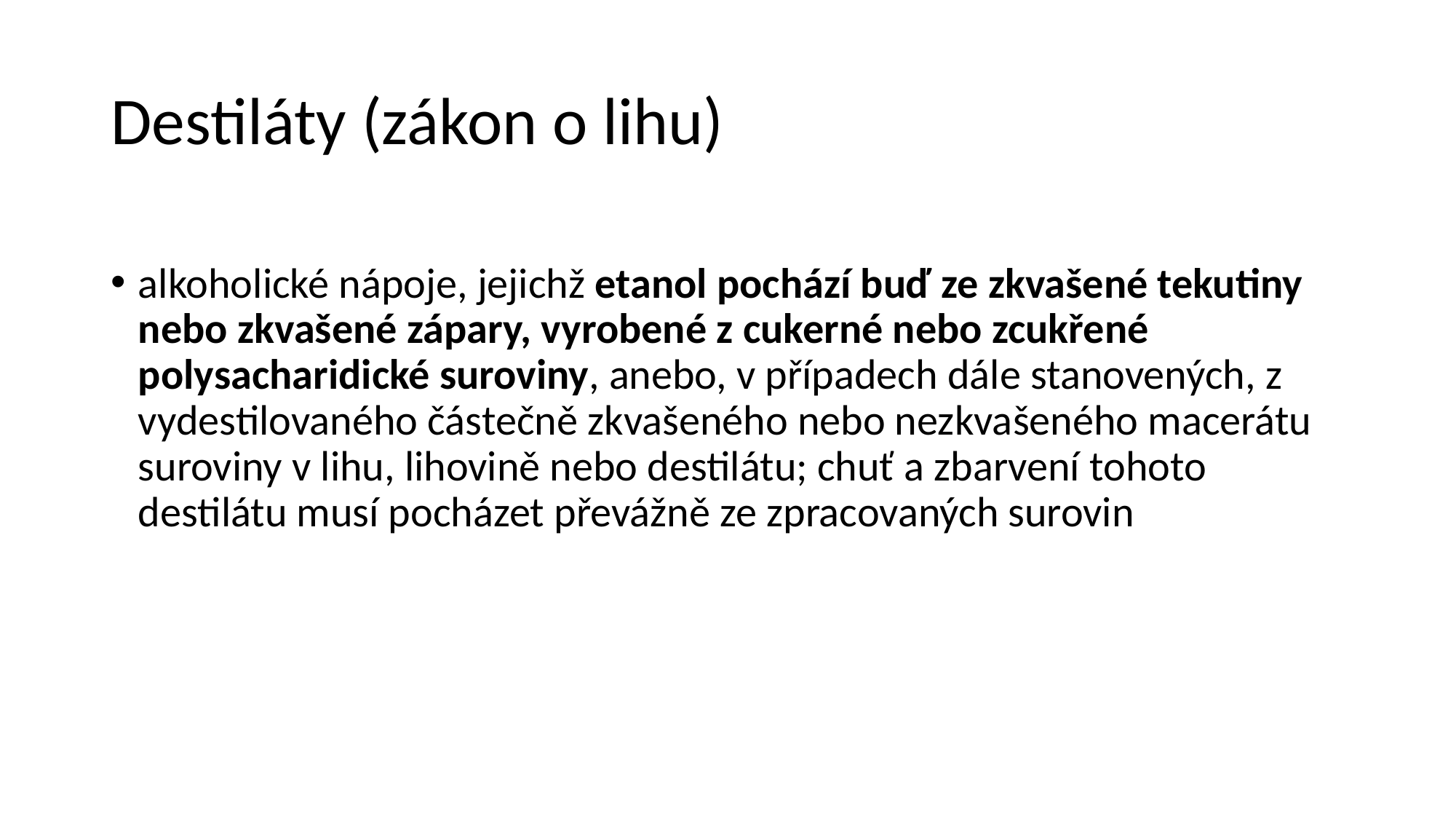

# Destiláty (zákon o lihu)
alkoholické nápoje, jejichž etanol pochází buď ze zkvašené tekutiny nebo zkvašené zápary, vyrobené z cukerné nebo zcukřené polysacharidické suroviny, anebo, v případech dále stanovených, z vydestilovaného částečně zkvašeného nebo nezkvašeného macerátu suroviny v lihu, lihovině nebo destilátu; chuť a zbarvení tohoto destilátu musí pocházet převážně ze zpracovaných surovin